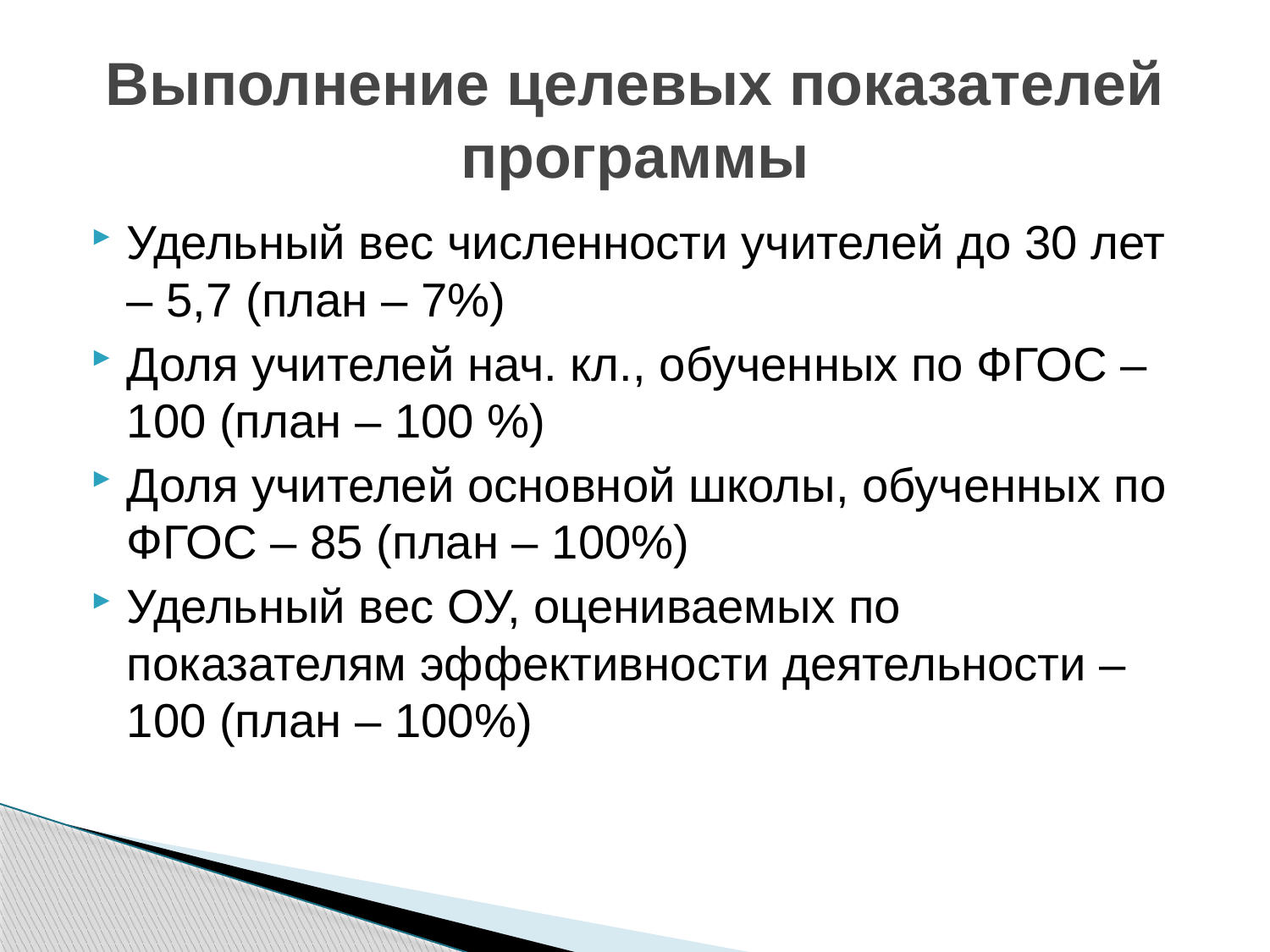

# Выполнение целевых показателей программы
Удельный вес численности учителей до 30 лет – 5,7 (план – 7%)
Доля учителей нач. кл., обученных по ФГОС – 100 (план – 100 %)
Доля учителей основной школы, обученных по ФГОС – 85 (план – 100%)
Удельный вес ОУ, оцениваемых по показателям эффективности деятельности – 100 (план – 100%)